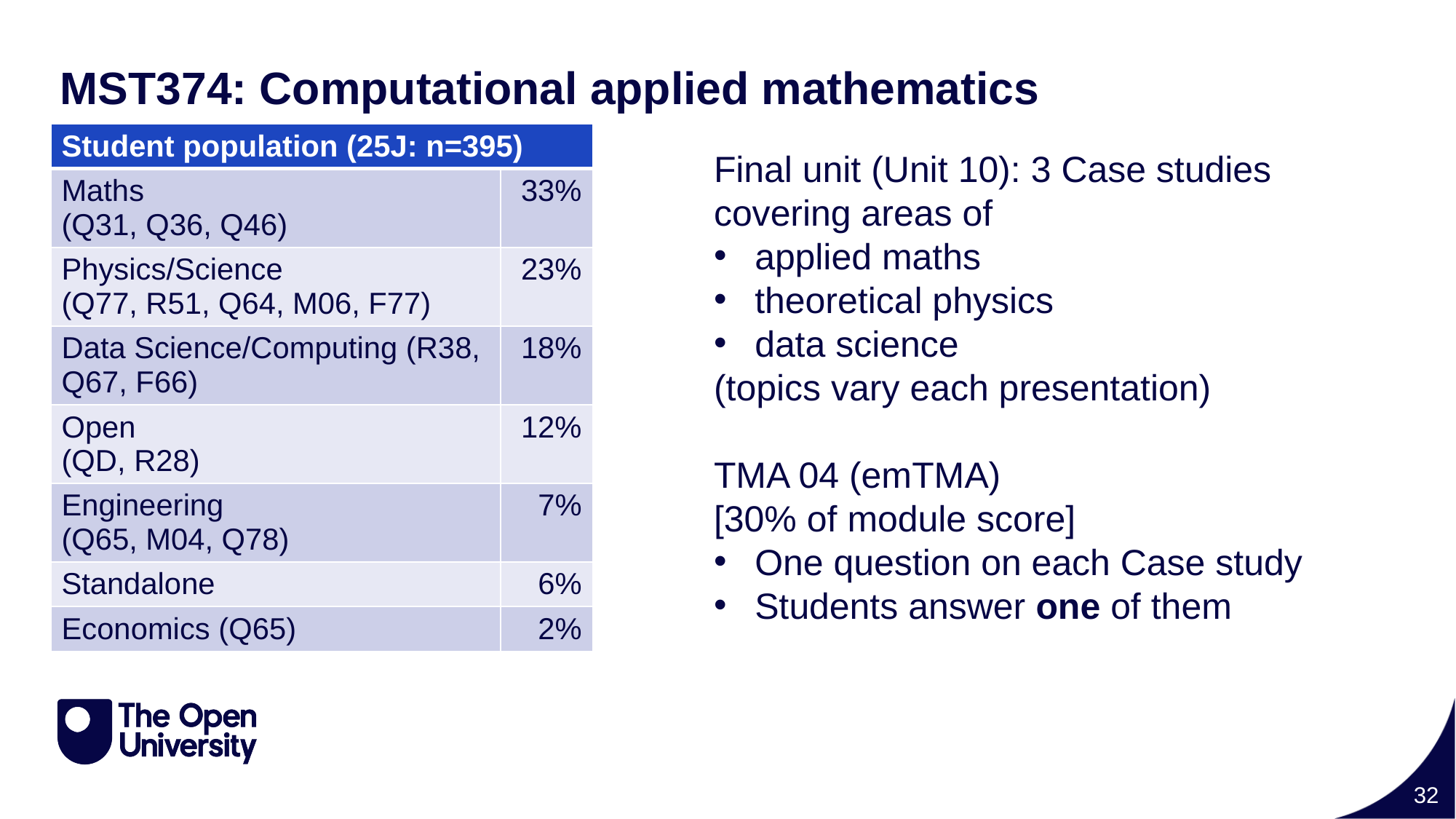

MST374: Computational applied mathematics
| Student population (25J: n=395) |  |
| --- | --- |
| Maths (Q31, Q36, Q46) | 33% |
| Physics/Science (Q77, R51, Q64, M06, F77) | 23% |
| Data Science/Computing (R38, Q67, F66) | 18% |
| Open (QD, R28) | 12% |
| Engineering (Q65, M04, Q78) | 7% |
| Standalone | 6% |
| Economics (Q65) | 2% |

Final unit (Unit 10): 3 Case studies
covering areas of
applied maths
theoretical physics
data science
(topics vary each presentation)

TMA 04 (emTMA)
[30% of module score]
One question on each Case study
Students answer one of them